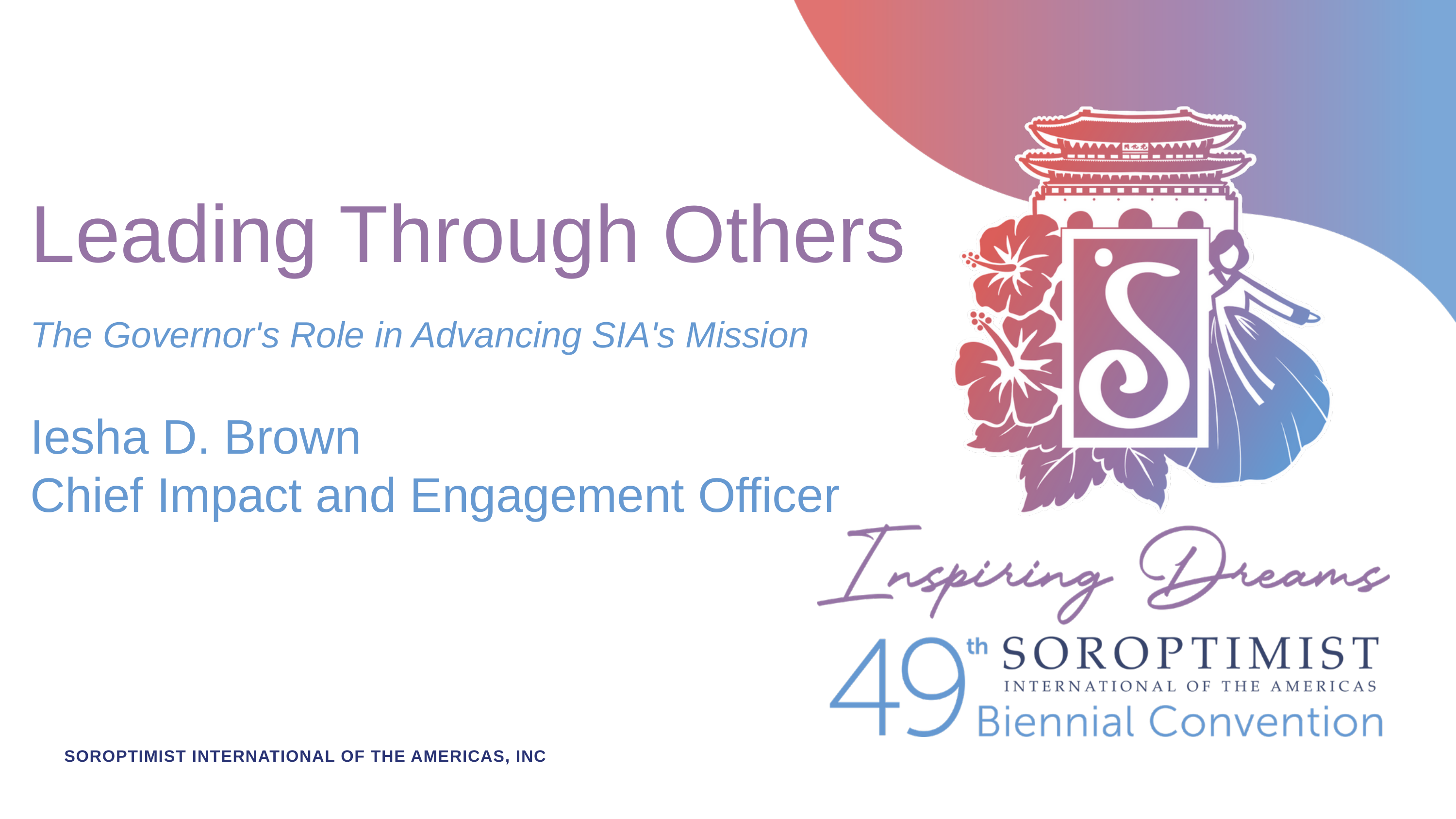

Leading Through Others
The Governor's Role in Advancing SIA's Mission

Iesha D. Brown
Chief Impact and Engagement Officer

SOROPTIMIST INTERNATIONAL OF THE AMERICAS, INC